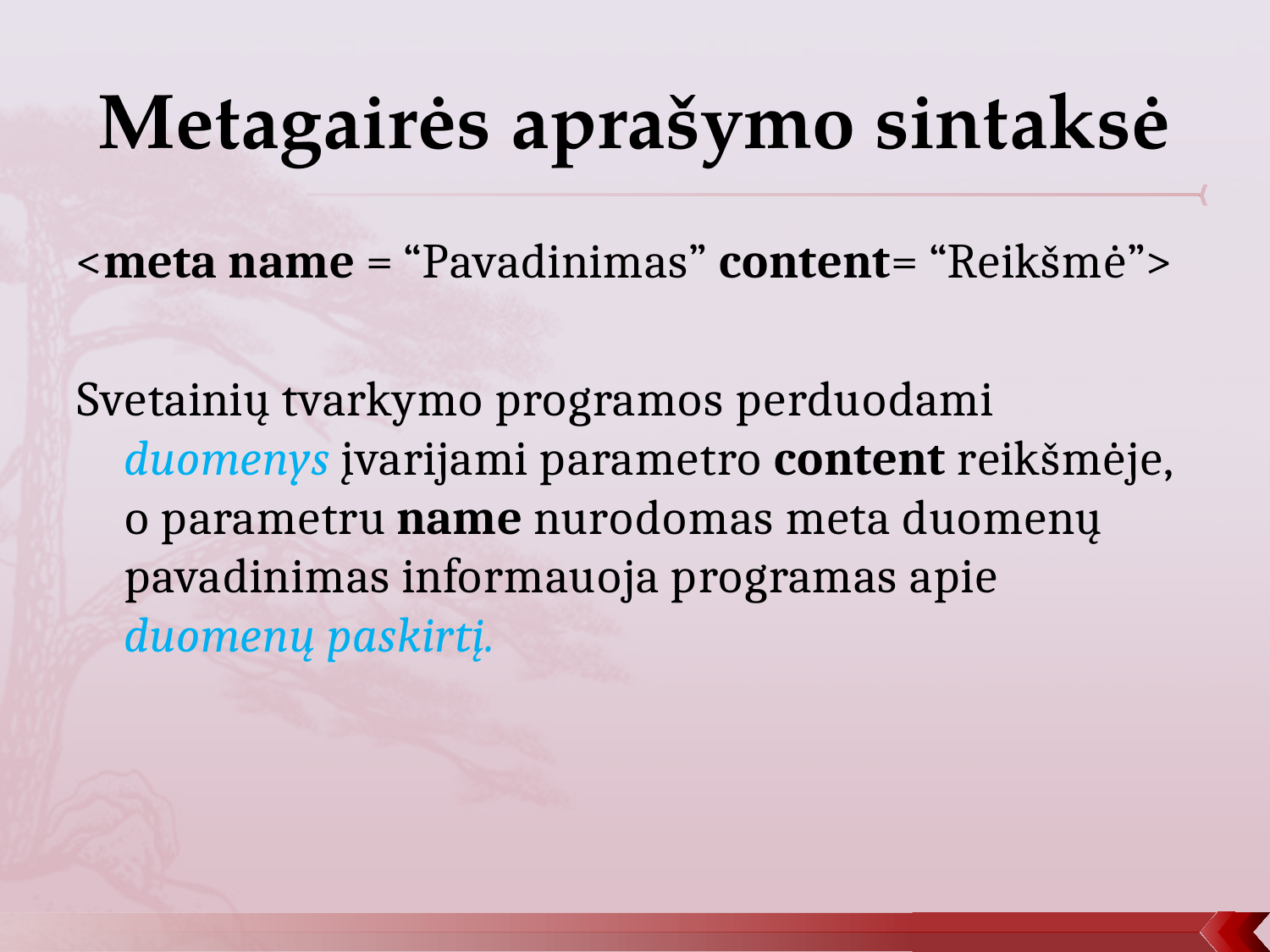

# Metagairės aprašymo sintaksė
<meta name = “Pavadinimas” content= “Reikšmė”>

Svetainių tvarkymo programos perduodami duomenys įvarijami parametro content reikšmėje, o parametru name nurodomas meta duomenų pavadinimas informauoja programas apie duomenų paskirtį.